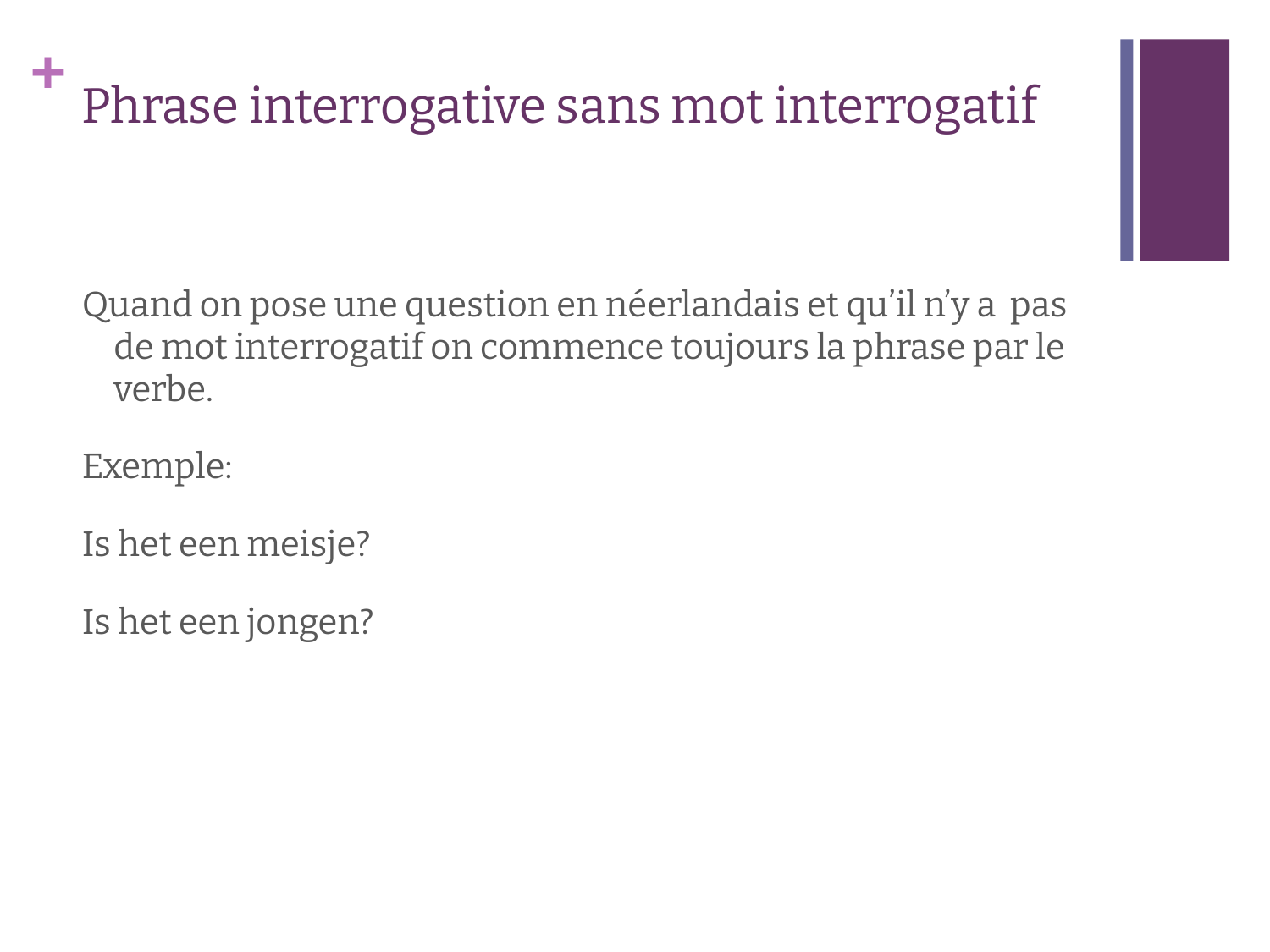

# Phrase interrogative sans mot interrogatif
Quand on pose une question en néerlandais et qu’il n’y a  pas de mot interrogatif on commence toujours la phrase par le verbe.
Exemple:
Is het een meisje?
Is het een jongen?